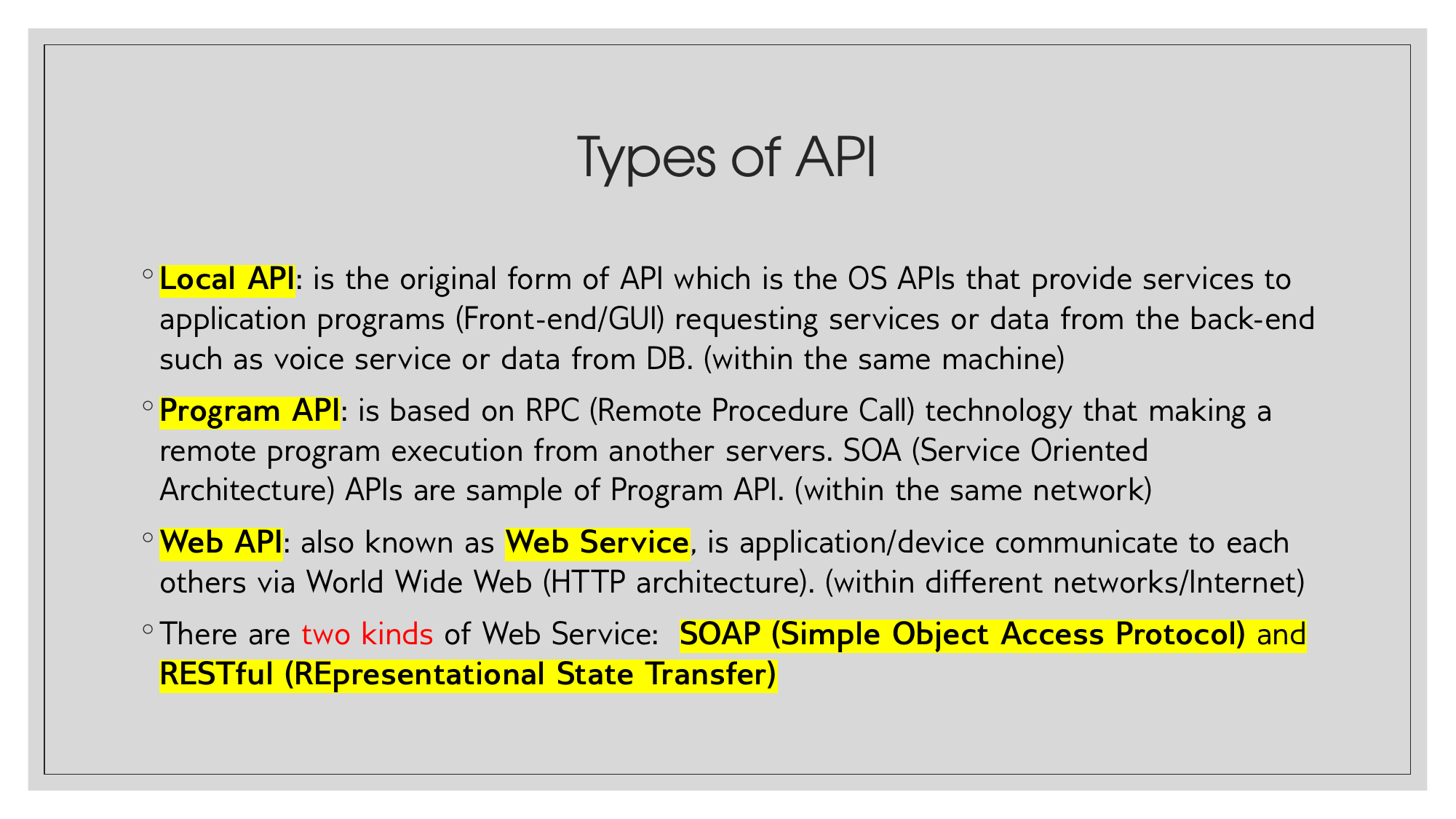

# Types of API
Local API: is the original form of API which is the OS APIs that provide services to application programs (Front-end/GUI) requesting services or data from the back-end such as voice service or data from DB. (within the same machine)
Program API: is based on RPC (Remote Procedure Call) technology that making a remote program execution from another servers. SOA (Service Oriented Architecture) APIs are sample of Program API. (within the same network)
Web API: also known as Web Service, is application/device communicate to each others via World Wide Web (HTTP architecture). (within different networks/Internet)
There are two kinds of Web Service:  SOAP (Simple Object Access Protocol) and RESTful (REpresentational State Transfer)